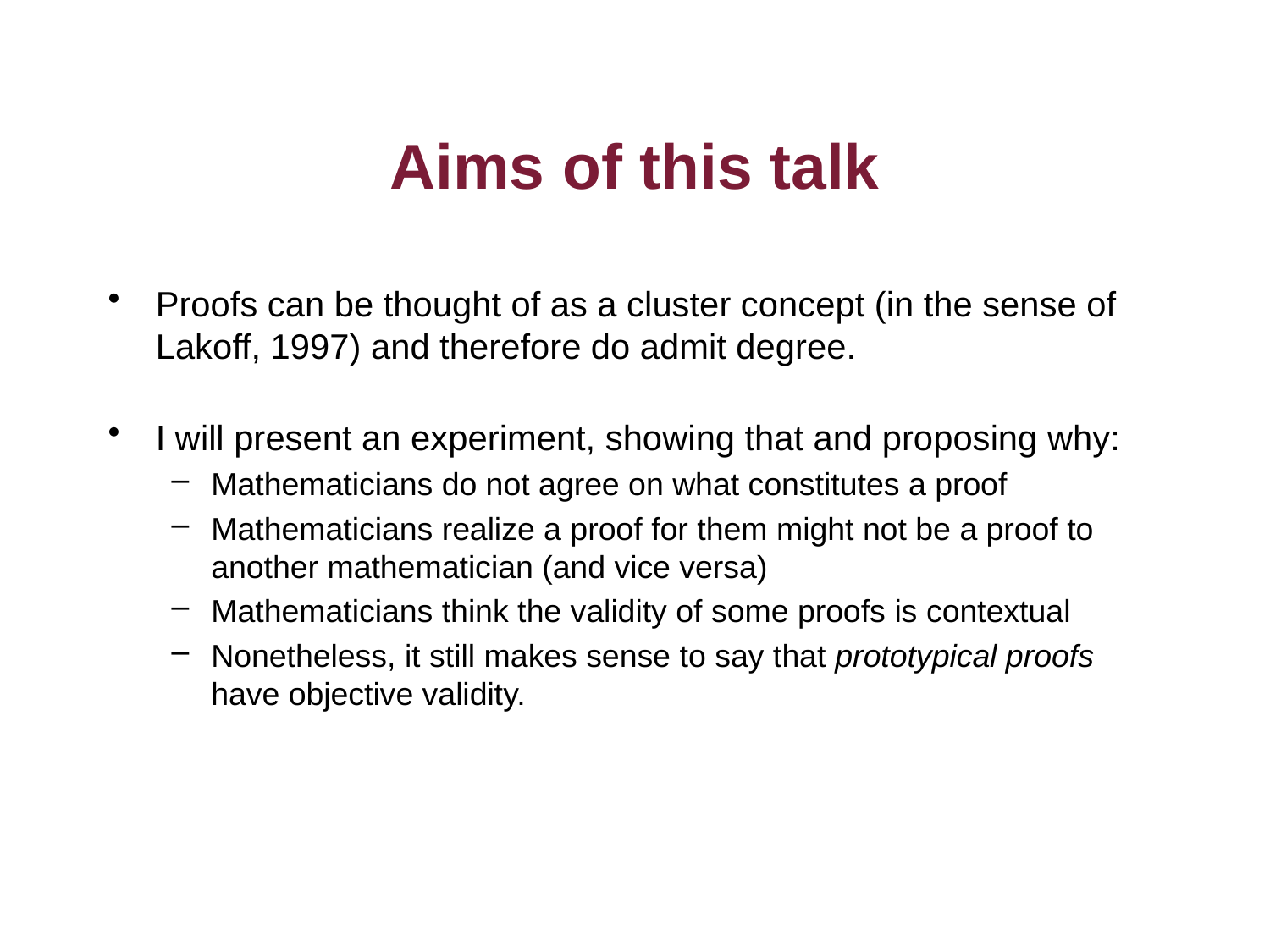

# Aims of this talk
Proofs can be thought of as a cluster concept (in the sense of Lakoff, 1997) and therefore do admit degree.
I will present an experiment, showing that and proposing why:
Mathematicians do not agree on what constitutes a proof
Mathematicians realize a proof for them might not be a proof to another mathematician (and vice versa)
Mathematicians think the validity of some proofs is contextual
Nonetheless, it still makes sense to say that prototypical proofs have objective validity.